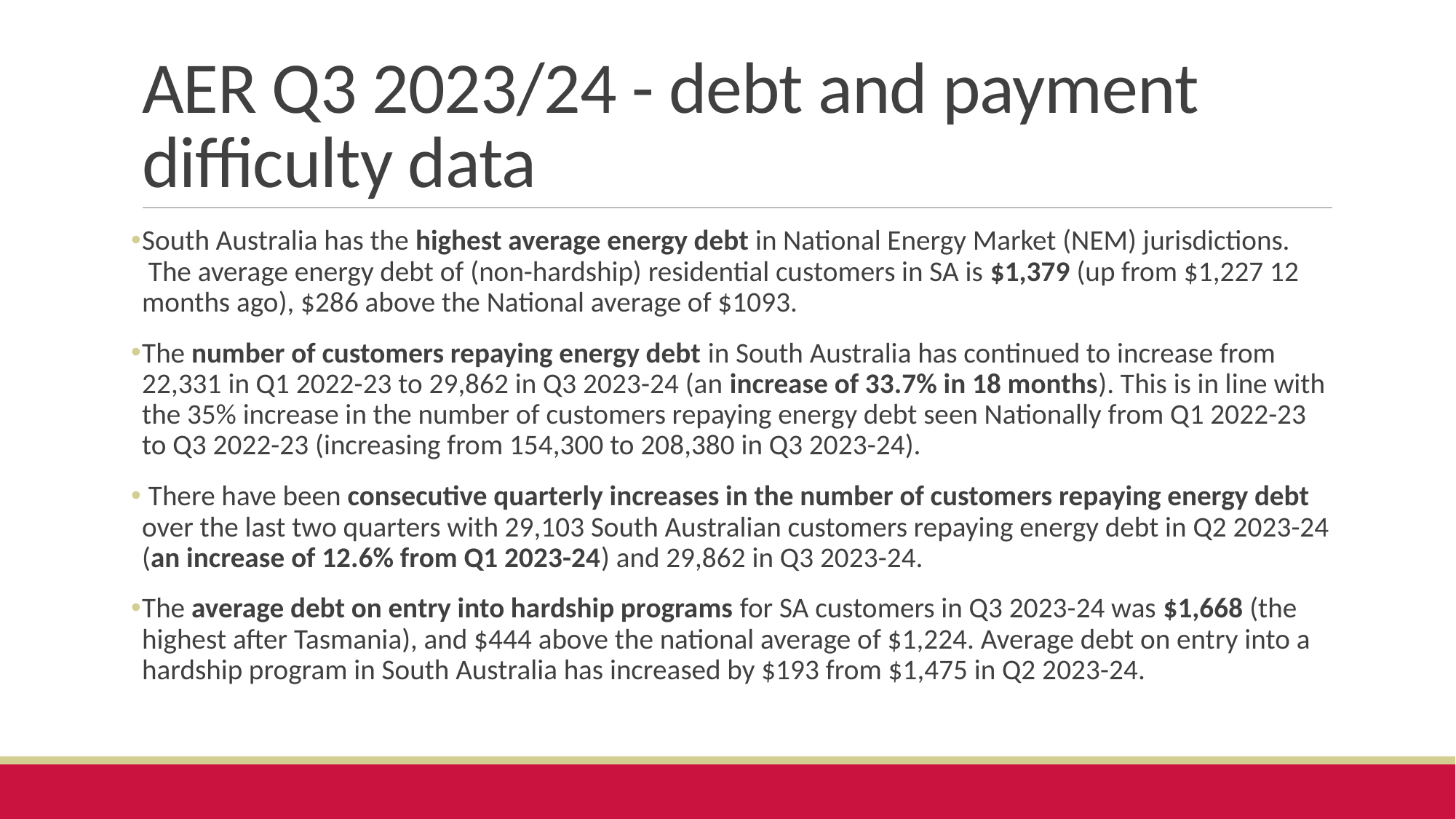

# AER Q3 2023/24 - debt and payment difficulty data
South Australia has the highest average energy debt in National Energy Market (NEM) jurisdictions.  The average energy debt of (non-hardship) residential customers in SA is $1,379 (up from $1,227 12 months ago), $286 above the National average of $1093.
The number of customers repaying energy debt in South Australia has continued to increase from 22,331 in Q1 2022-23 to 29,862 in Q3 2023-24 (an increase of 33.7% in 18 months). This is in line with the 35% increase in the number of customers repaying energy debt seen Nationally from Q1 2022-23 to Q3 2022-23 (increasing from 154,300 to 208,380 in Q3 2023-24).
 There have been consecutive quarterly increases in the number of customers repaying energy debt over the last two quarters with 29,103 South Australian customers repaying energy debt in Q2 2023-24 (an increase of 12.6% from Q1 2023-24) and 29,862 in Q3 2023-24.
The average debt on entry into hardship programs for SA customers in Q3 2023-24 was $1,668 (the highest after Tasmania), and $444 above the national average of $1,224. Average debt on entry into a hardship program in South Australia has increased by $193 from $1,475 in Q2 2023-24.